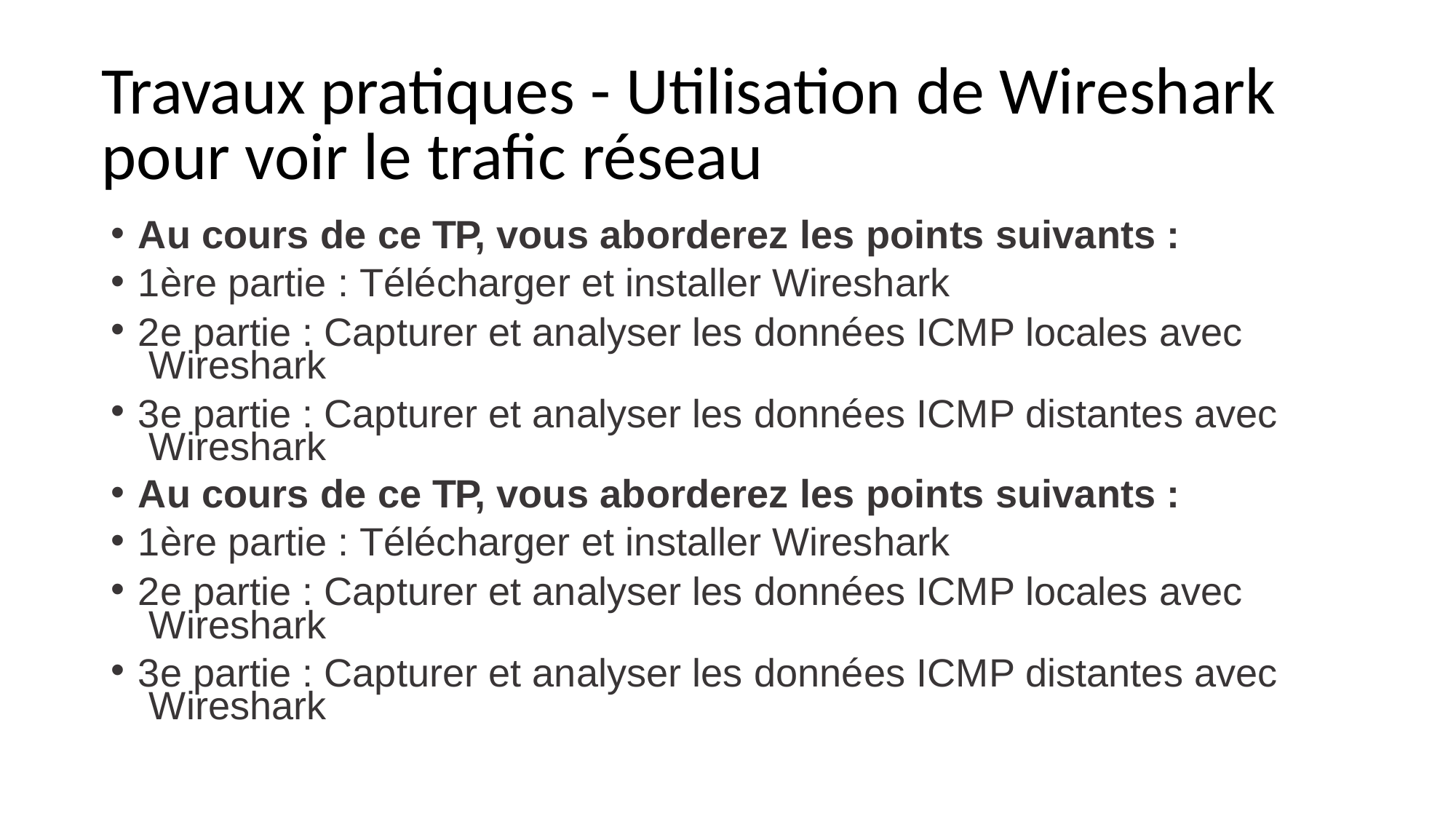

# Travaux pratiques - Utilisation de Wireshark  pour voir le trafic réseau
Au cours de ce TP, vous aborderez les points suivants :
1ère partie : Télécharger et installer Wireshark
2e partie : Capturer et analyser les données ICMP locales avec  Wireshark
3e partie : Capturer et analyser les données ICMP distantes avec  Wireshark
Au cours de ce TP, vous aborderez les points suivants :
1ère partie : Télécharger et installer Wireshark
2e partie : Capturer et analyser les données ICMP locales avec  Wireshark
3e partie : Capturer et analyser les données ICMP distantes avec  Wireshark